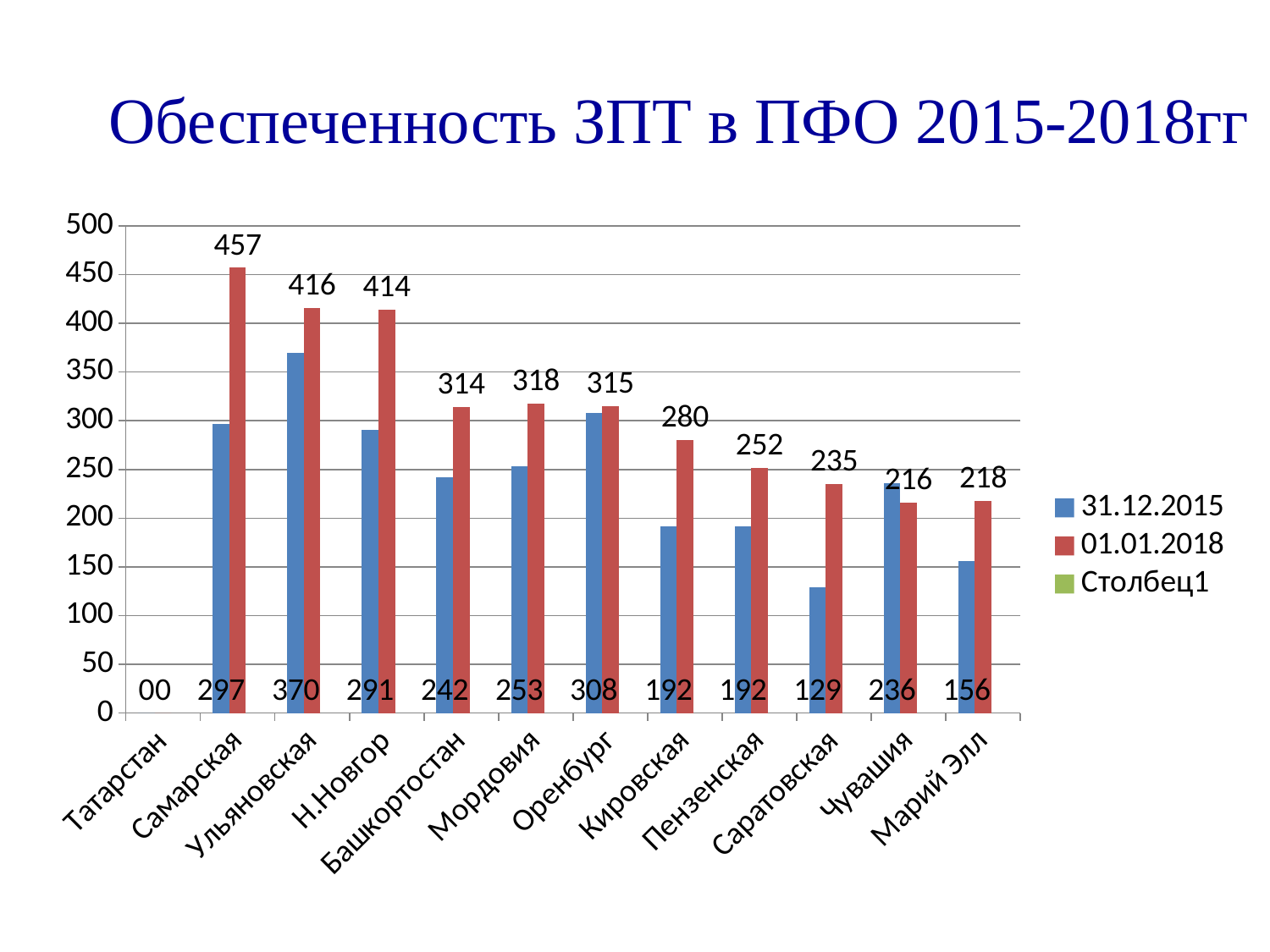

Обеспеченность ЗПТ в ПФО 2015-2018гг

### Chart

| Category | 31.12.2015 | 01.01.2018 | Столбец1 |
|---|---|---|---|
| Татарстан | 0.0 | 0.0 | None |
| Самарская | 297.0 | 457.0 | None |
| Ульяновская | 370.0 | 416.0 | None |
| Н.Новгор | 291.0 | 414.0 | None |
| Башкортостан | 242.0 | 314.0 | None |
| Мордовия | 253.0 | 318.0 | None |
| Оренбург | 308.0 | 315.0 | None |
| Кировская | 192.0 | 280.0 | None |
| Пензенская | 192.0 | 252.0 | None |
| Саратовская | 129.0 | 235.0 | None |
| Чувашия | 236.0 | 216.0 | None |
| Марий Элл | 156.0 | 218.0 | None |